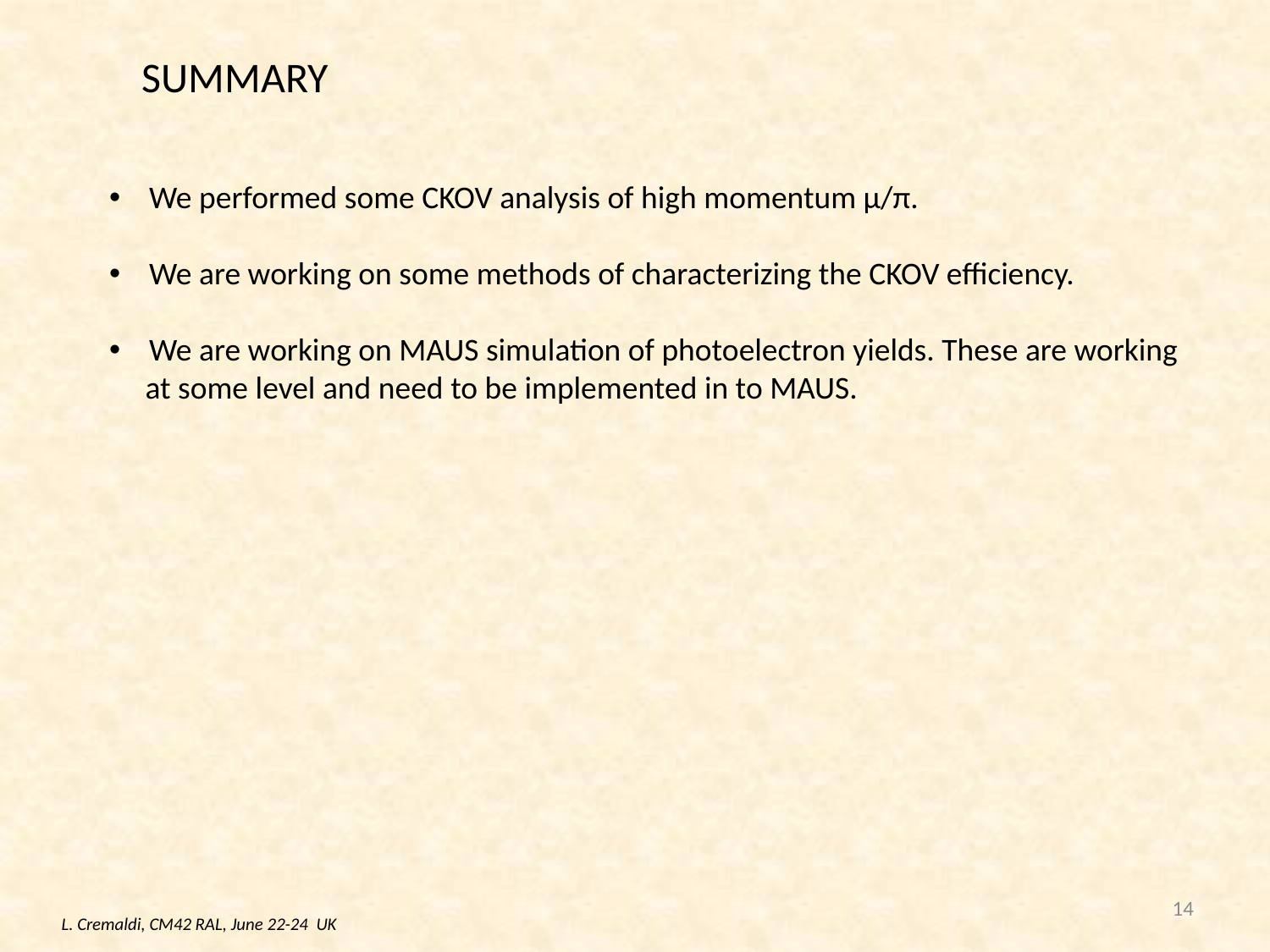

SUMMARY
We performed some CKOV analysis of high momentum μ/π.

We are working on some methods of characterizing the CKOV efficiency.

We are working on MAUS simulation of photoelectron yields. These are working
     at some level and need to be implemented in to MAUS.

14
L. Cremaldi, CM42 RAL, June 22-24  UK